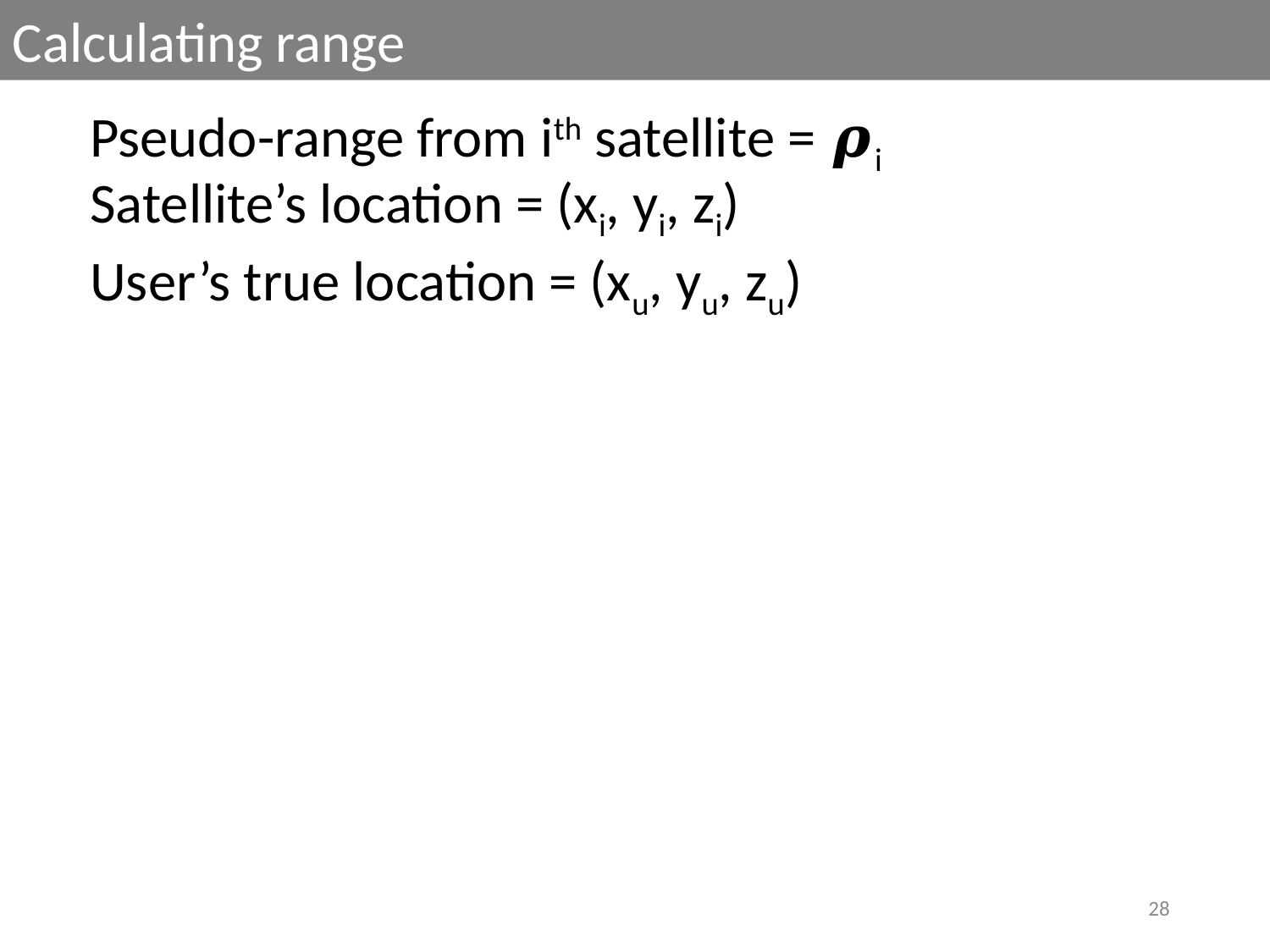

Calculating range
Pseudo-range from ith satellite = 𝝆i
Satellite’s location = (xi, yi, zi)
User’s true location = (xu, yu, zu)
28